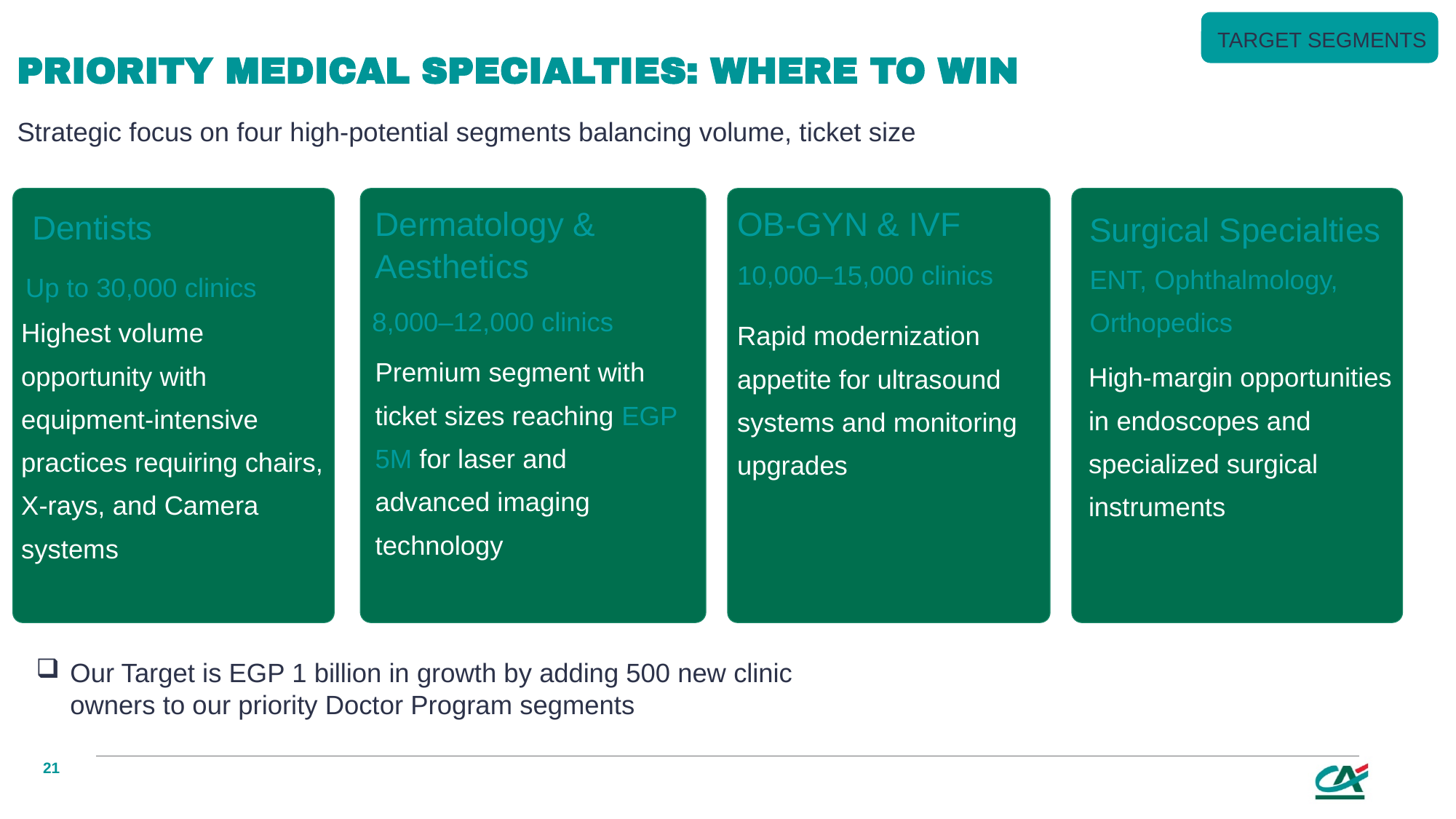

Priority Medical Specialties: Where to Win

TARGET SEGMENTS
Strategic focus on four high-potential segments balancing volume, ticket size

Dermatology & Aesthetics
OB-GYN & IVF
Dentists
Surgical Specialties
10,000–15,000 clinics
ENT, Ophthalmology, Orthopedics
Up to 30,000 clinics
8,000–12,000 clinics
Highest volume opportunity with equipment-intensive practices requiring chairs, X-rays, and Camera systems
Rapid modernization appetite for ultrasound systems and monitoring upgrades
Premium segment with ticket sizes reaching EGP 5M for laser and advanced imaging technology
High-margin opportunities in endoscopes and specialized surgical instruments
Our Target is EGP 1 billion in growth by adding 500 new clinic owners to our priority Doctor Program segments
21